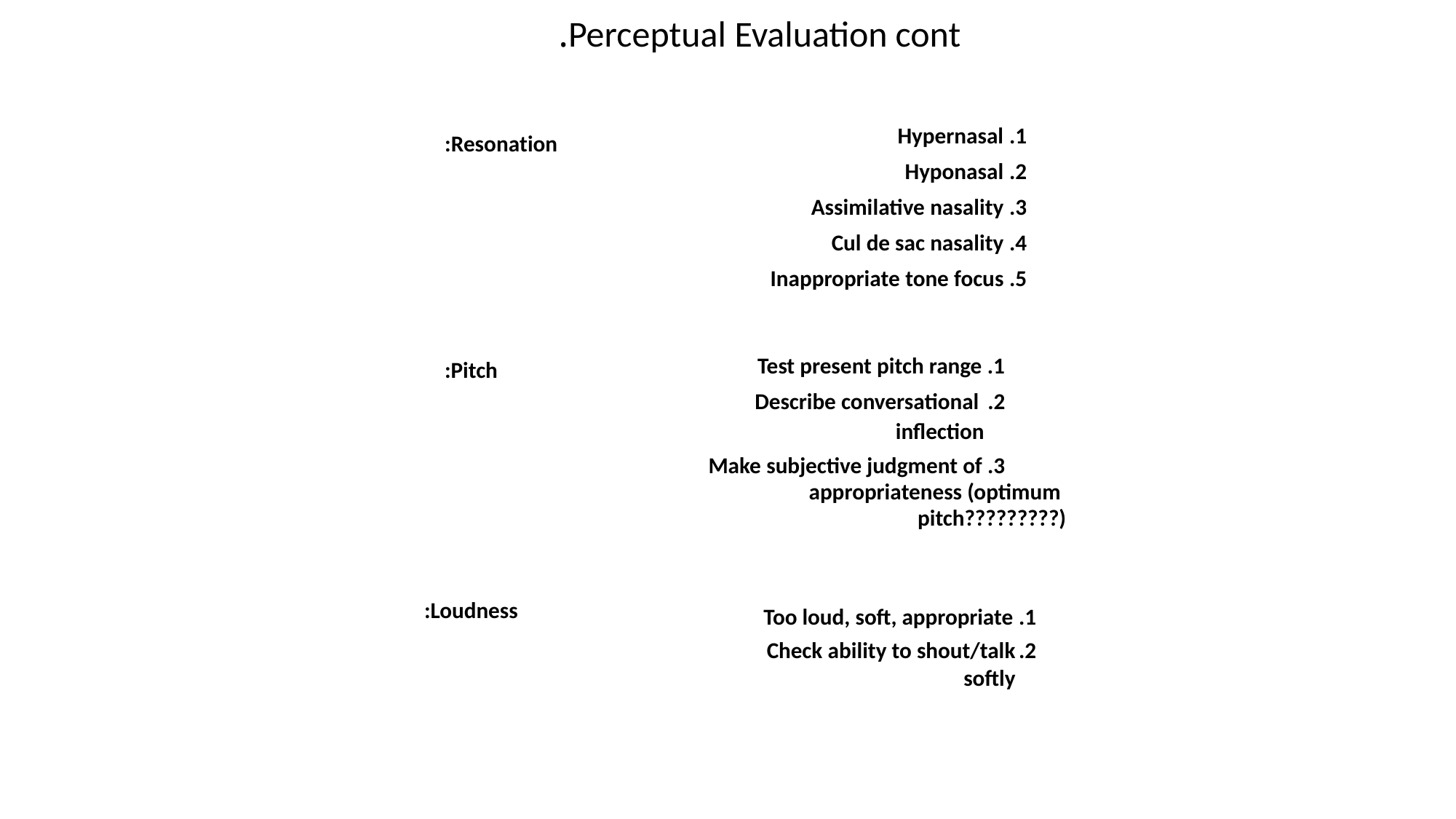

# Perceptual Evaluation cont.
Hypernasal
Hyponasal
Assimilative nasality
Cul de sac nasality
Inappropriate tone focus
Resonation:
Test present pitch range
Describe conversational  inflection
Make subjective judgment of  appropriateness (optimum  pitch?????????)
Pitch:
Loudness:
Too loud, soft, appropriate
Check ability to shout/talk  softly